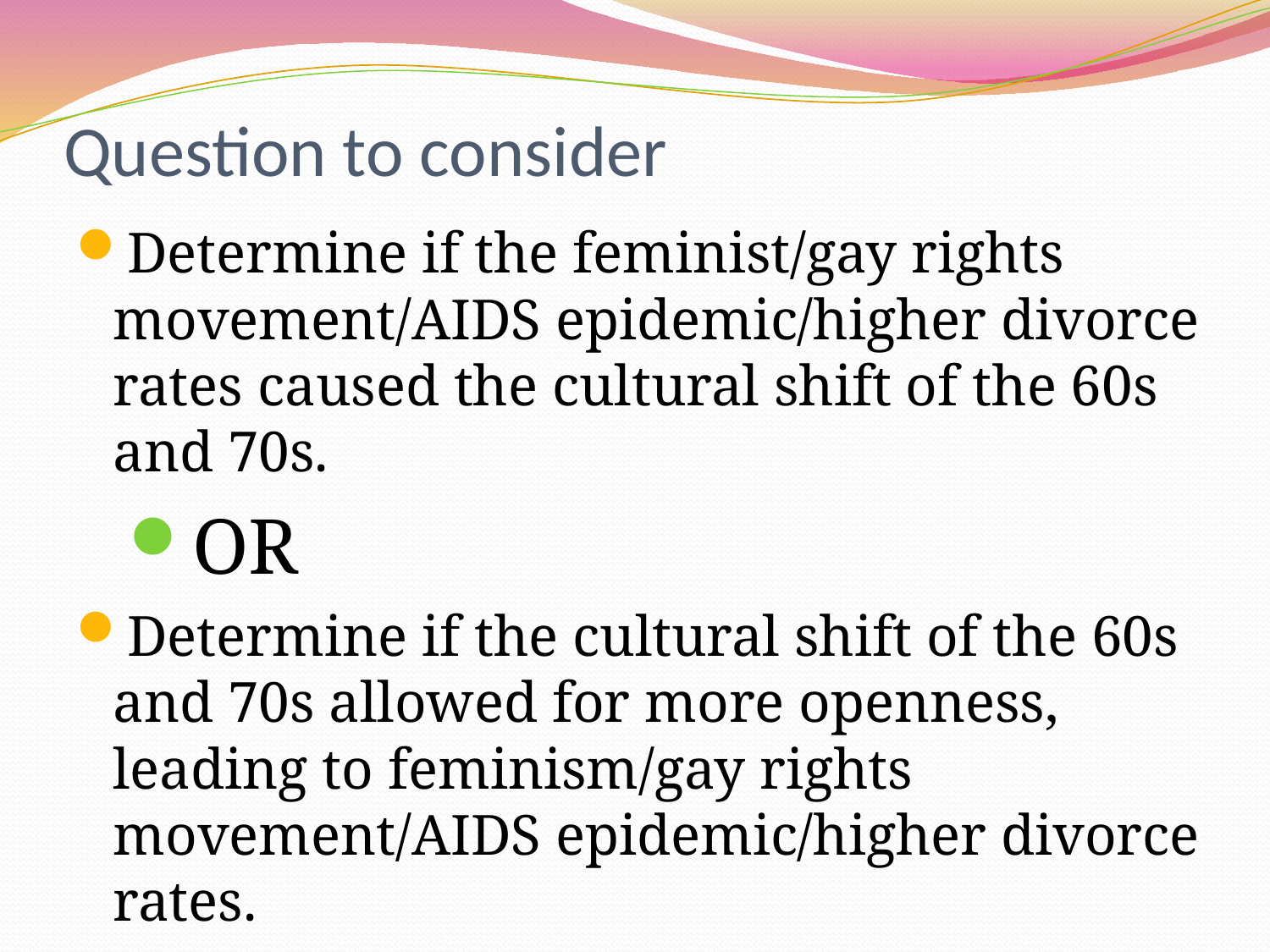

# Question to consider
Determine if the feminist/gay rights movement/AIDS epidemic/higher divorce rates caused the cultural shift of the 60s and 70s.
OR
Determine if the cultural shift of the 60s and 70s allowed for more openness, leading to feminism/gay rights movement/AIDS epidemic/higher divorce rates.